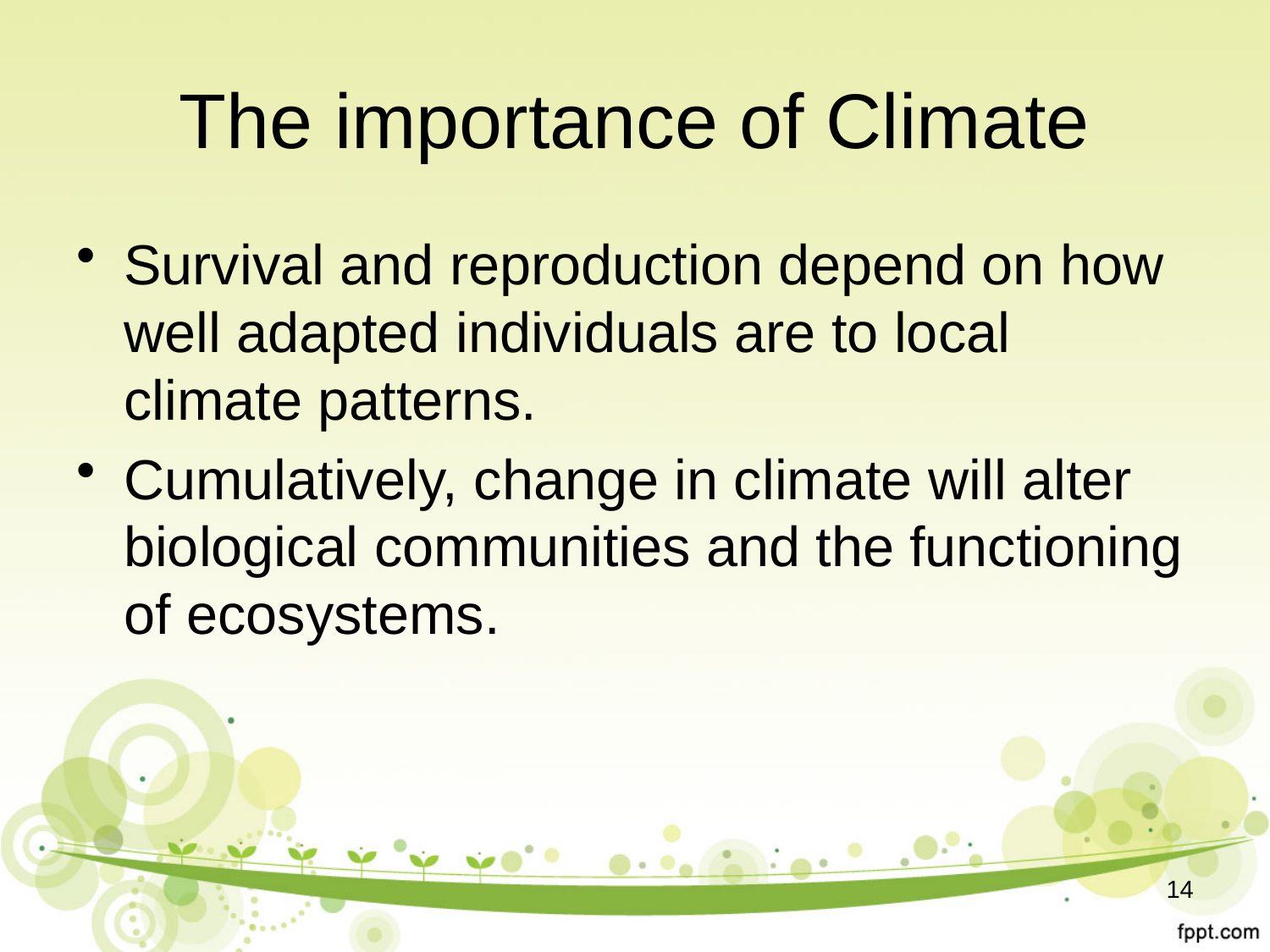

# The importance of Climate
Survival and reproduction depend on how well adapted individuals are to local climate patterns.
Cumulatively, change in climate will alter biological communities and the functioning of ecosystems.

14